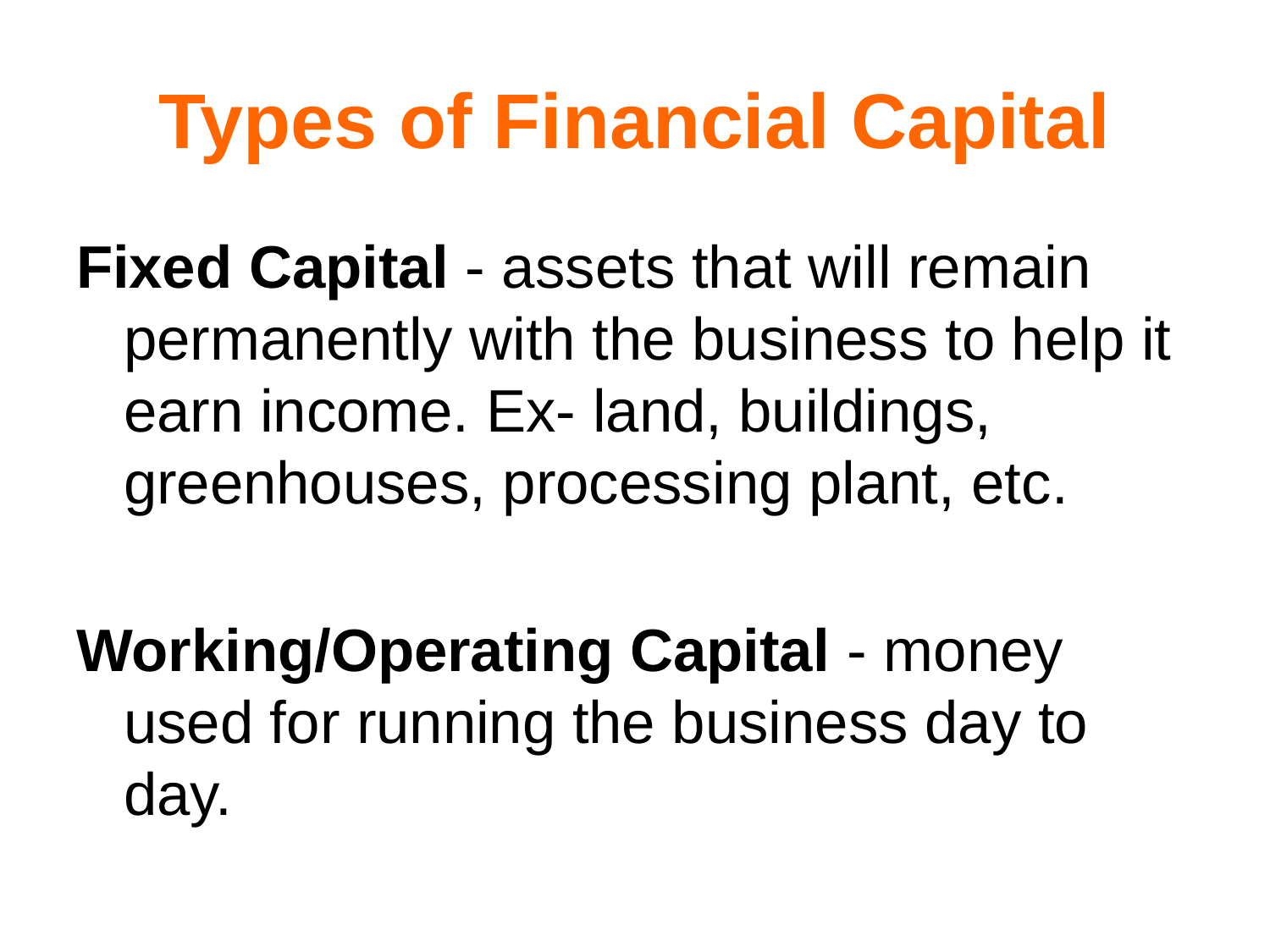

# Types of Financial Capital
Fixed Capital - assets that will remain permanently with the business to help it earn income. Ex- land, buildings, greenhouses, processing plant, etc.

Working/Operating Capital - money used for running the business day to day.